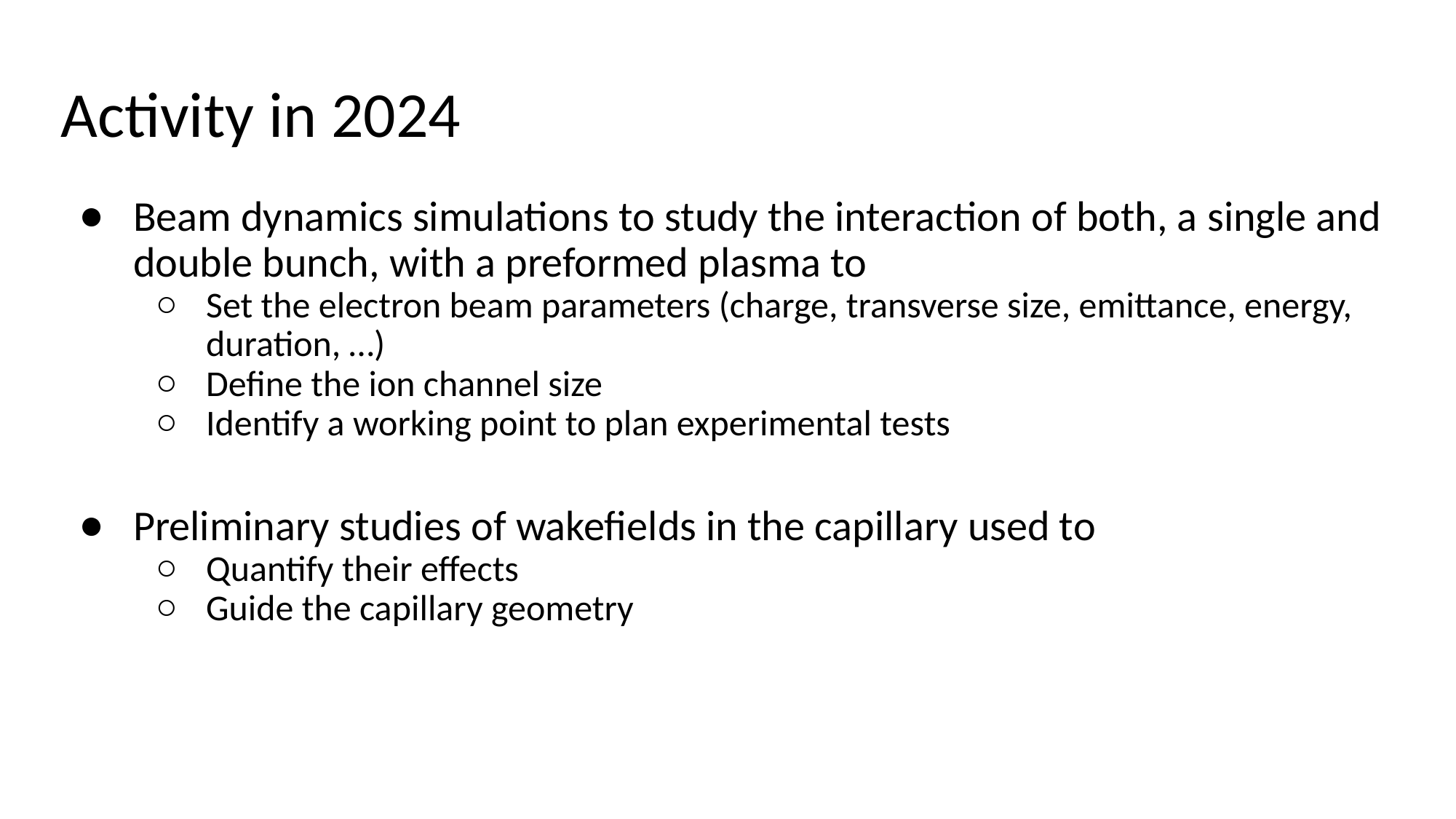

# Activity in 2024
Beam dynamics simulations to study the interaction of both, a single and double bunch, with a preformed plasma to
Set the electron beam parameters (charge, transverse size, emittance, energy, duration, …)
Define the ion channel size
Identify a working point to plan experimental tests

Preliminary studies of wakefields in the capillary used to
Quantify their effects
Guide the capillary geometry